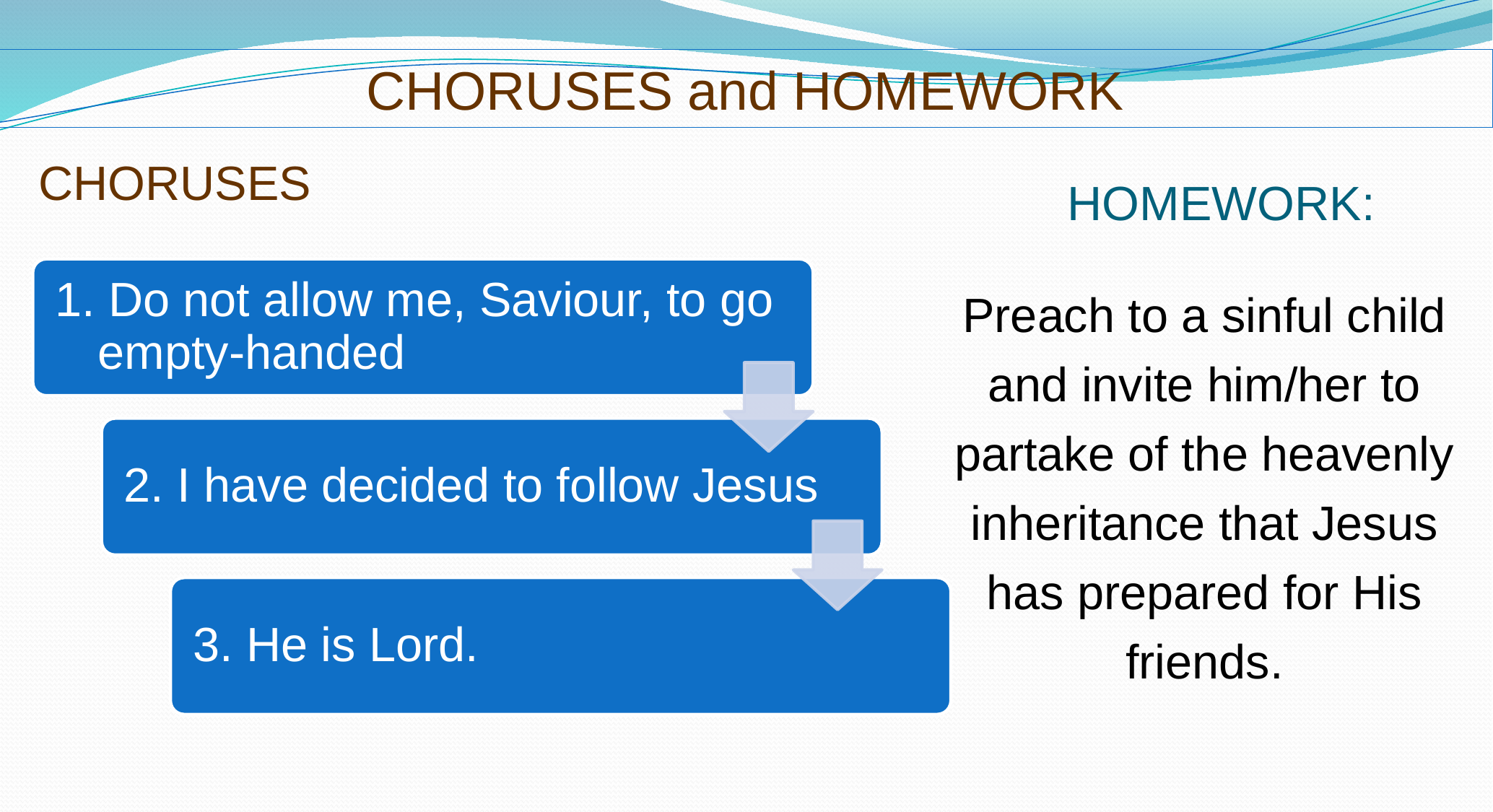

CHORUSES and HOMEWORK
CHORUSES
HOMEWORK:
1. Do not allow me, Saviour, to go empty-handed
2. I have decided to follow Jesus
3. He is Lord.

Preach to a sinful child and invite him/her to partake of the heavenly inheritance that Jesus has prepared for His friends.